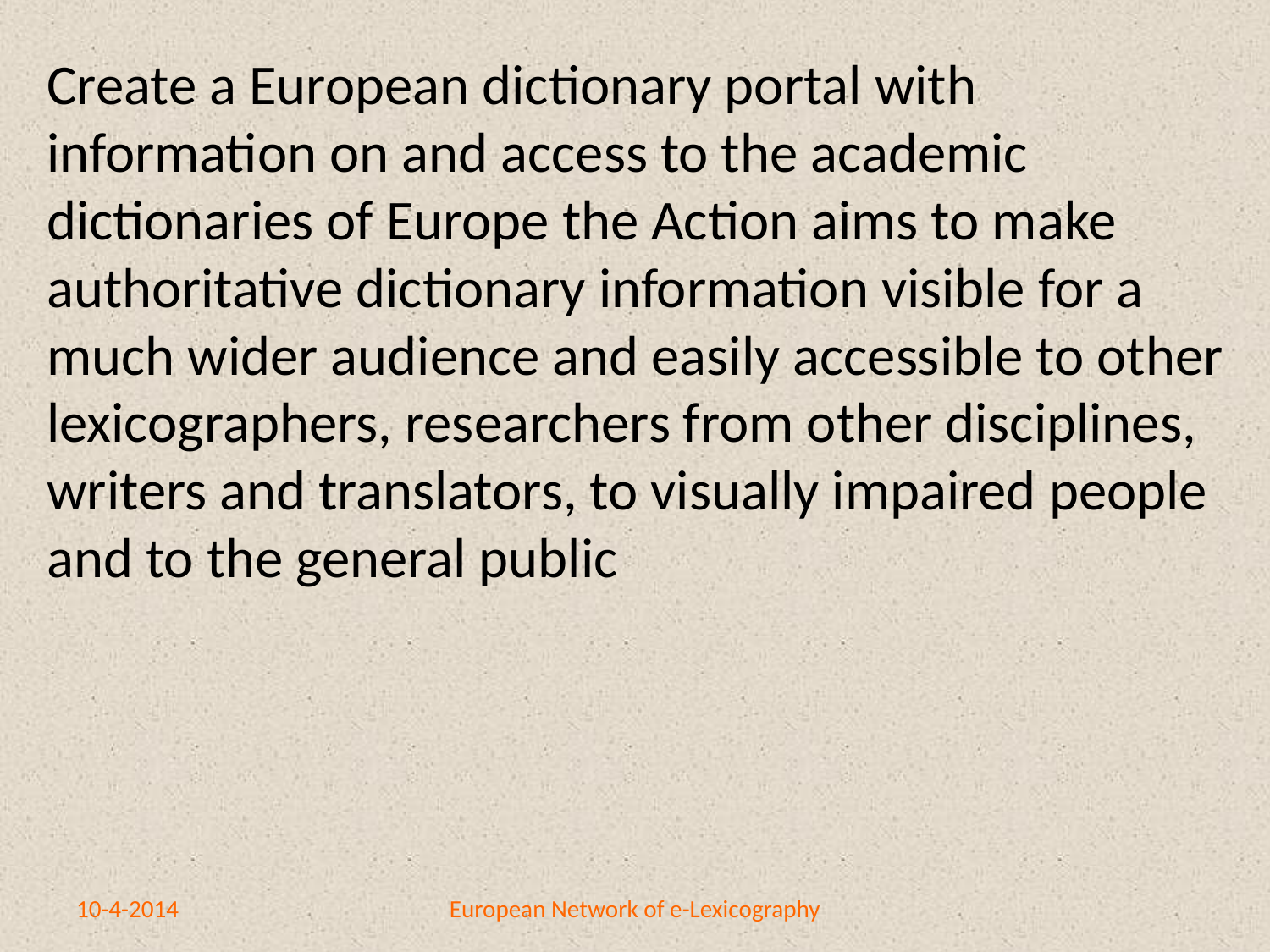

Create a European dictionary portal with
information on and access to the academic
dictionaries of Europe the Action aims to make
authoritative dictionary information visible for a
much wider audience and easily accessible to other
lexicographers, researchers from other disciplines,
writers and translators, to visually impaired people
and to the general public
10-4-2014
European Network of e-Lexicography